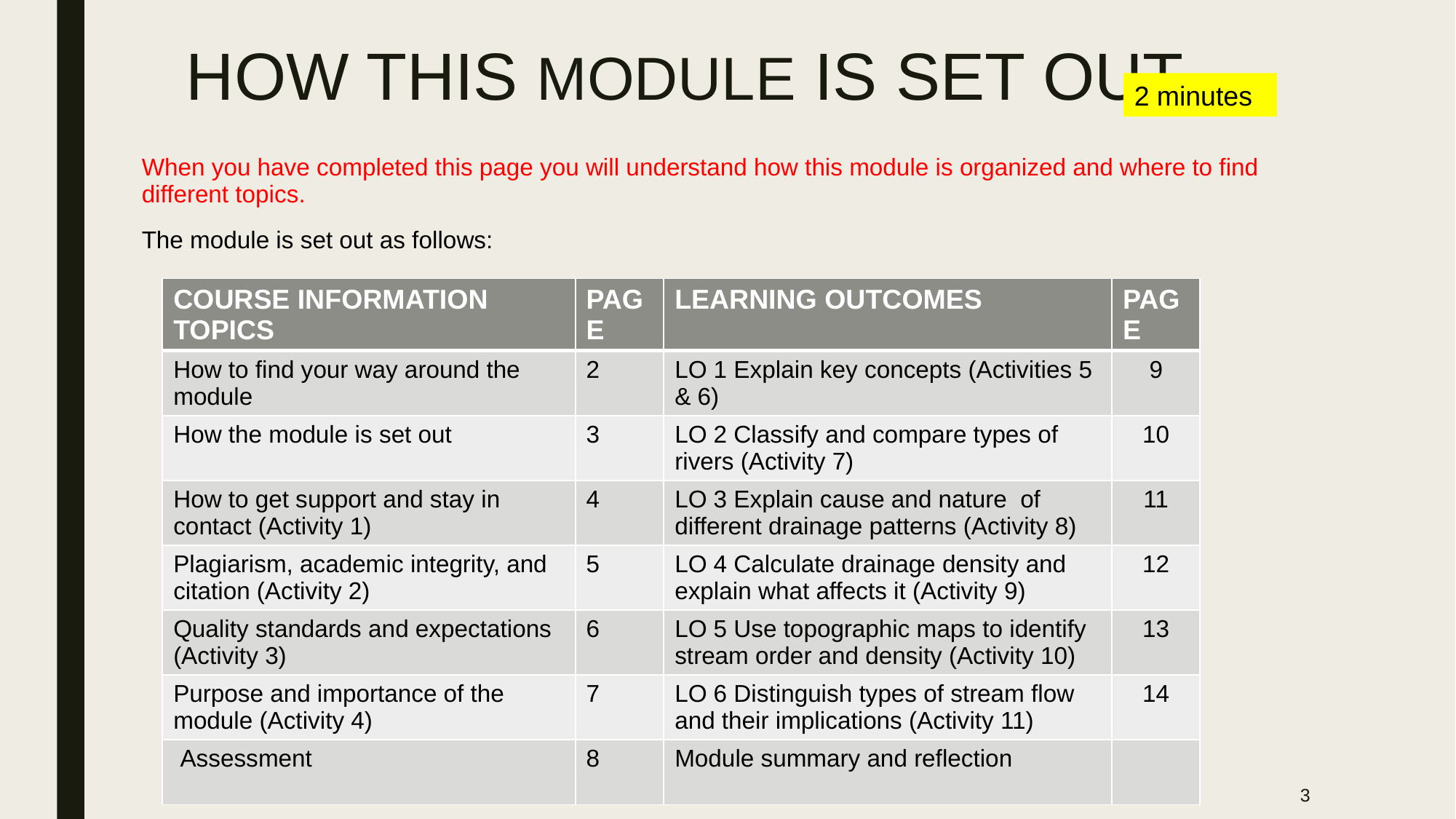

# HOW THIS MODULE IS SET OUT
2 minutes
When you have completed this page you will understand how this module is organized and where to find different topics.
The module is set out as follows:

| COURSE INFORMATION TOPICS | PAGE | LEARNING OUTCOMES | PAGE |
| --- | --- | --- | --- |
| How to find your way around the module | 2 | LO 1 Explain key concepts (Activities 5 & 6) | 9 |
| How the module is set out | 3 | LO 2 Classify and compare types of rivers (Activity 7) | 10 |
| How to get support and stay in contact (Activity 1) | 4 | LO 3 Explain cause and nature of different drainage patterns (Activity 8) | 11 |
| Plagiarism, academic integrity, and citation (Activity 2) | 5 | LO 4 Calculate drainage density and explain what affects it (Activity 9) | 12 |
| Quality standards and expectations (Activity 3) | 6 | LO 5 Use topographic maps to identify stream order and density (Activity 10) | 13 |
| Purpose and importance of the module (Activity 4) | 7 | LO 6 Distinguish types of stream flow and their implications (Activity 11) | 14 |
| Assessment | 8 | Module summary and reflection |  |
3